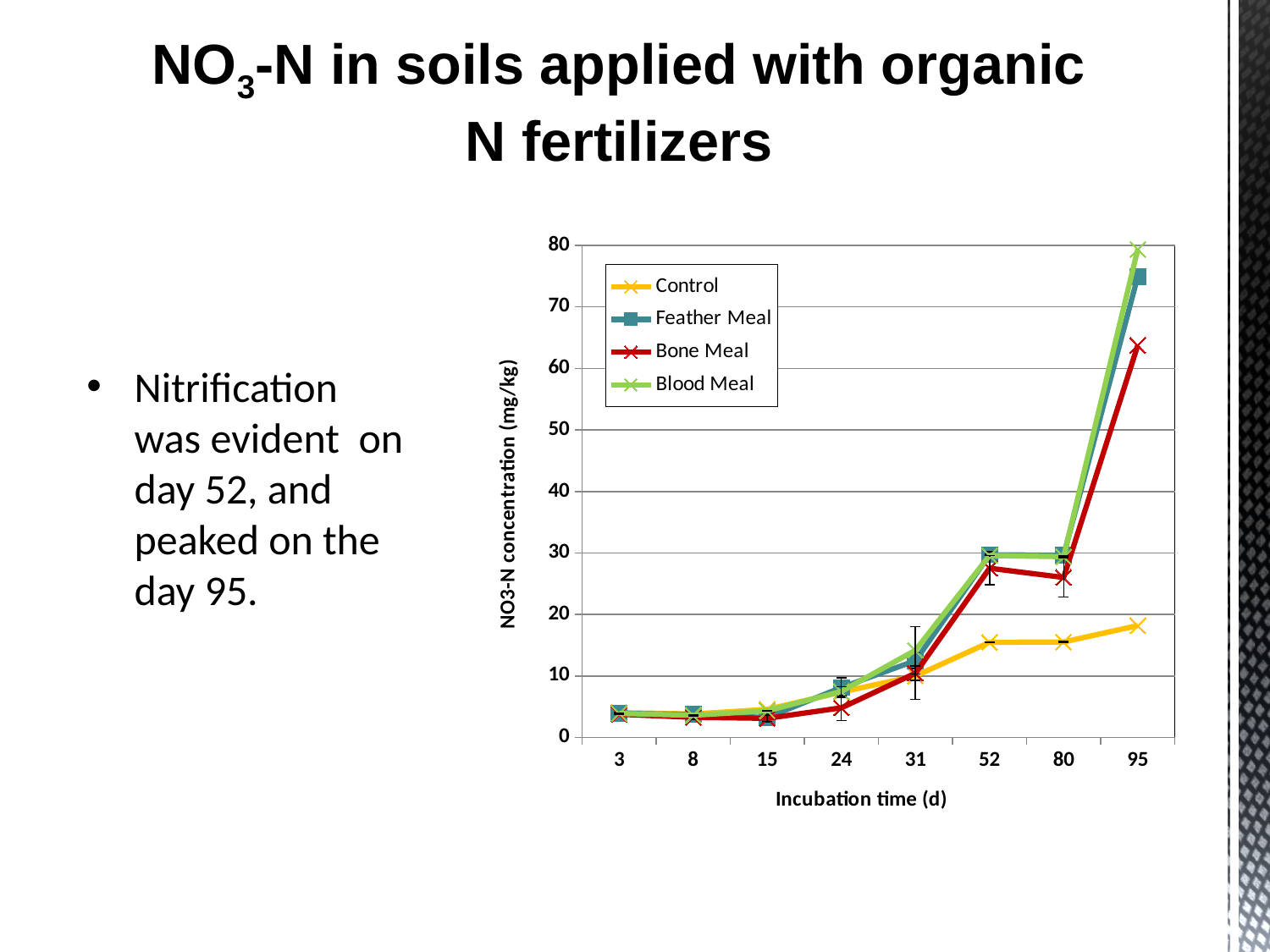

NO3-N in soils applied with organic N fertilizers

### Chart

| Category | Control | Feather Meal | Bone Meal | Blood Meal |
|---|---|---|---|---|
| 3 | 4.030789333333335 | 3.9233206666666676 | 3.769898 | 3.897406666666667 |
| 8 | 3.8122986666666665 | 3.7289146666666673 | 3.2718260000000003 | 3.6073366666666673 |
| 15 | 4.5600000000000005 | 3.2333333333333334 | 3.106666666666667 | 4.333333333333334 |
| 24 | 7.373333333333333 | 8.120000000000001 | 4.813333333333334 | 7.48 |
| 31 | 9.993333333333334 | 12.473333333333334 | 10.446666666666669 | 14.173333333333332 |
| 52 | 15.469000000000001 | 29.7 | 27.51 | 29.57 |
| 80 | 15.52 | 29.610000000000003 | 26.01 | 29.39 |
| 95 | 18.186666666666667 | 74.93333333333331 | 63.76 | 79.36 |
Nitrification was evident  on day 52, and peaked on the day 95.